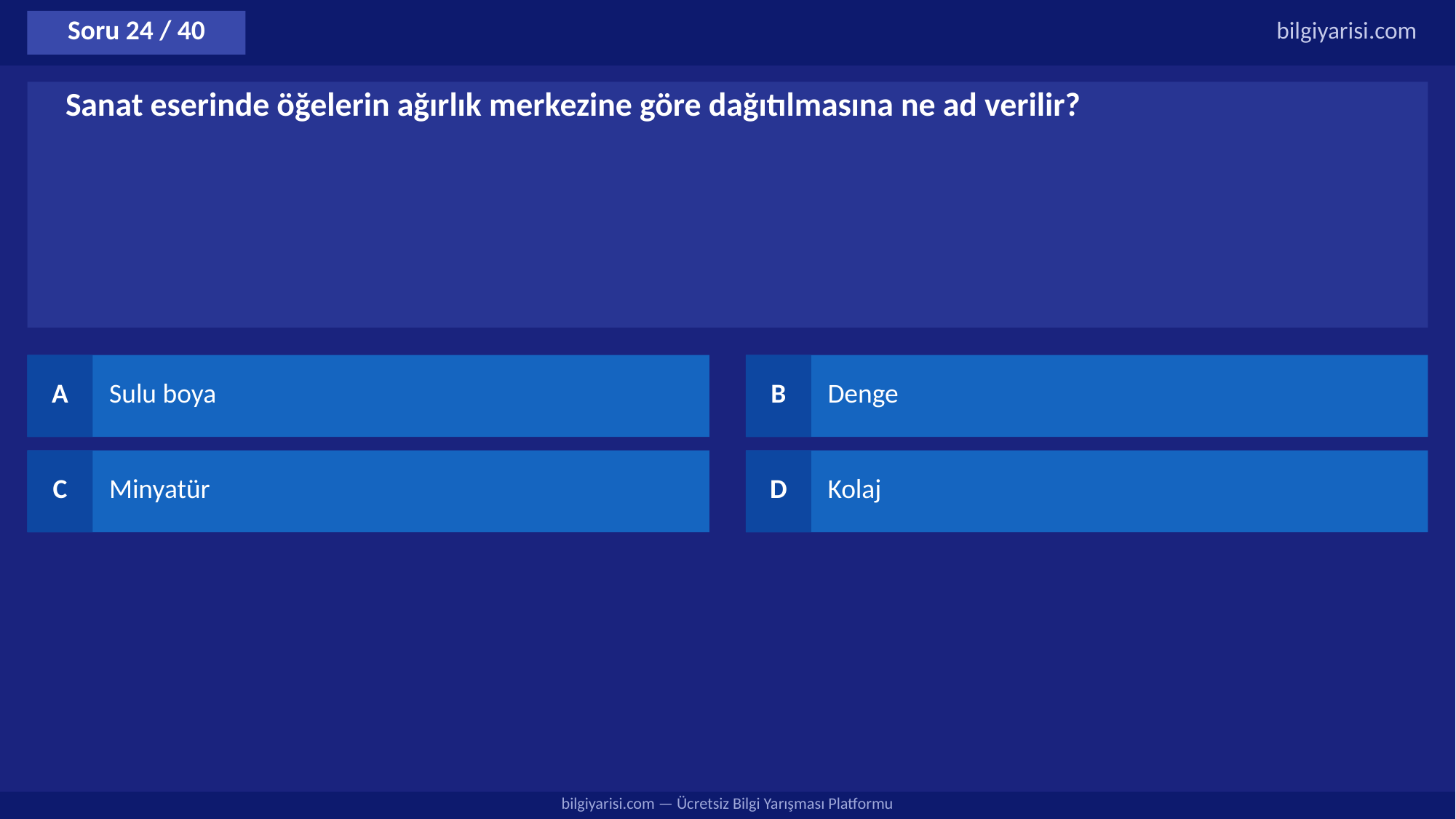

Soru 24 / 40
bilgiyarisi.com

Sanat eserinde öğelerin ağırlık merkezine göre dağıtılmasına ne ad verilir?

A
Sulu boya

B
Denge

C
Minyatür

D
Kolaj
bilgiyarisi.com — Ücretsiz Bilgi Yarışması Platformu